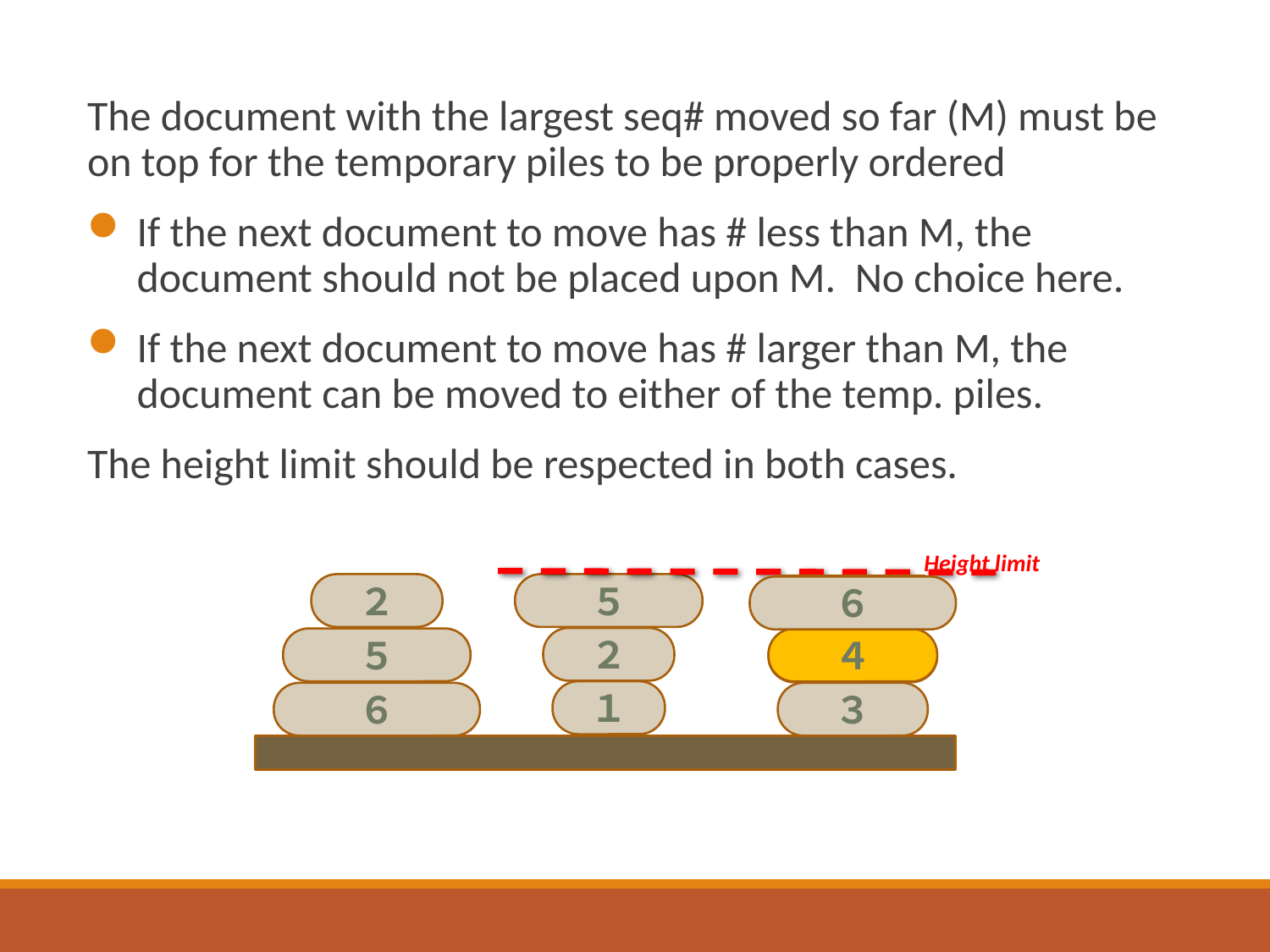

The document with the largest seq# moved so far (M) must be on top for the temporary piles to be properly ordered
If the next document to move has # less than M, the document should not be placed upon M.  No choice here.
If the next document to move has # larger than M, the document can be moved to either of the temp. piles.
The height limit should be respected in both cases.

Height limit
２
５
５
２
６
２
５
４
４
１
６
３